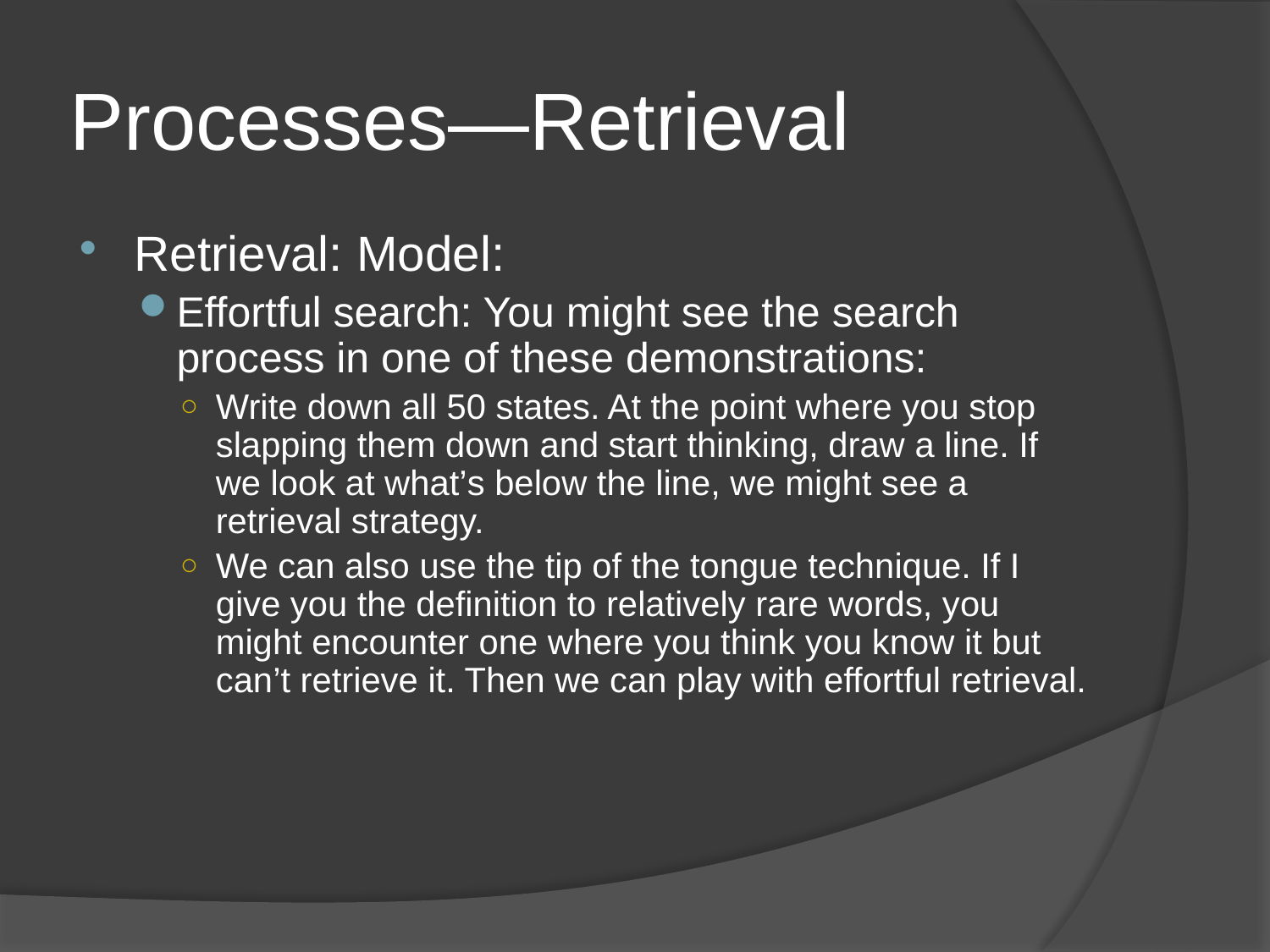

# Processes—Retrieval
Retrieval: Model:
Effortful search: You might see the search process in one of these demonstrations:
Write down all 50 states. At the point where you stop slapping them down and start thinking, draw a line. If we look at what’s below the line, we might see a retrieval strategy.
We can also use the tip of the tongue technique. If I give you the definition to relatively rare words, you might encounter one where you think you know it but can’t retrieve it. Then we can play with effortful retrieval.